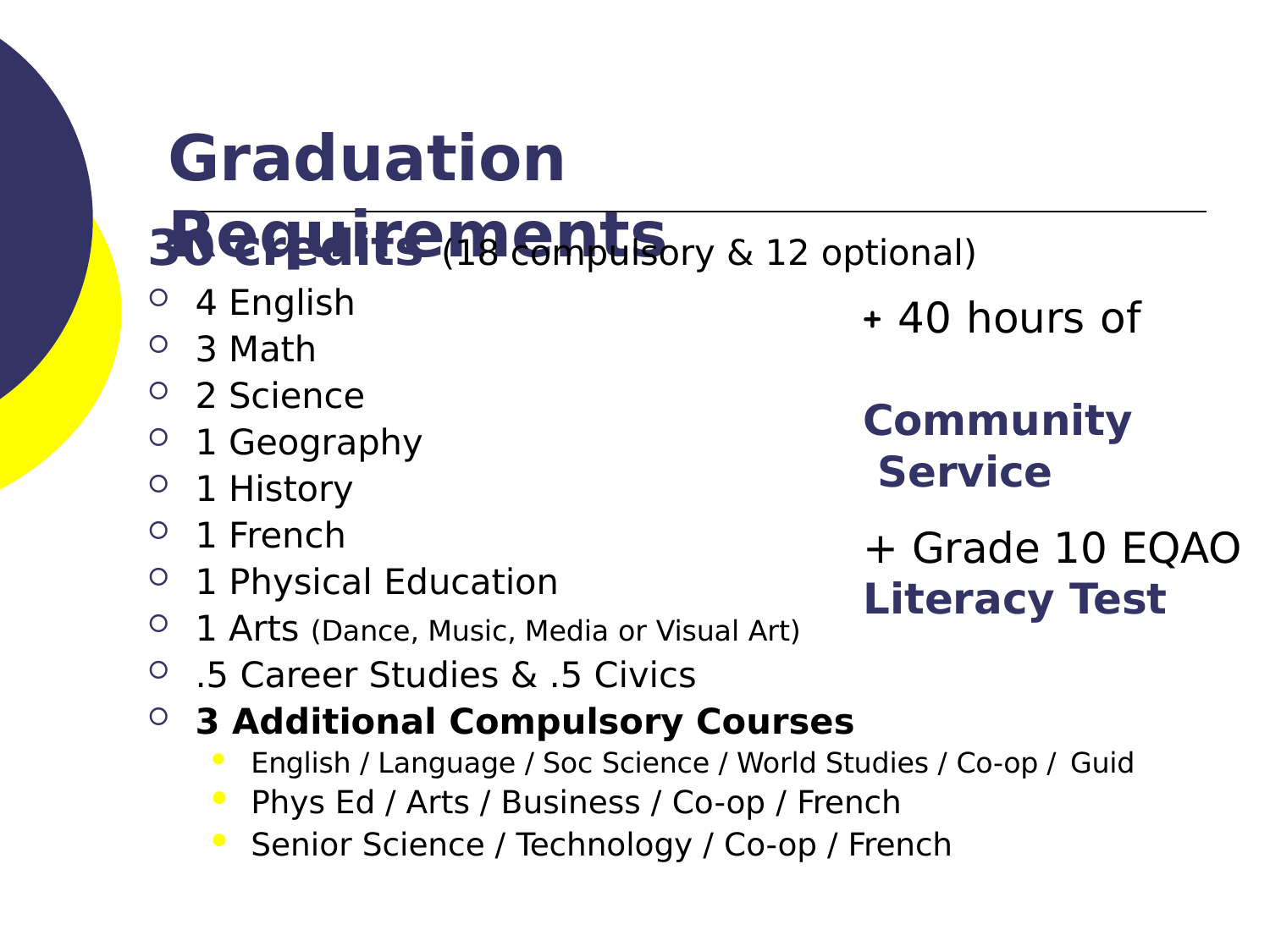

# Graduation Requirements
30 credits (18 compulsory & 12 optional)
4 English
3 Math
2 Science
1 Geography
1 History
1 French
1 Physical Education
1 Arts (Dance, Music, Media or Visual Art)
.5 Career Studies & .5 Civics
3 Additional Compulsory Courses

+ 40 hours of  Community  Service
+ Grade 10 EQAO
Literacy Test
English / Language / Soc Science / World Studies / Co-op / Guid
Phys Ed / Arts / Business / Co-op / French
Senior Science / Technology / Co-op / French